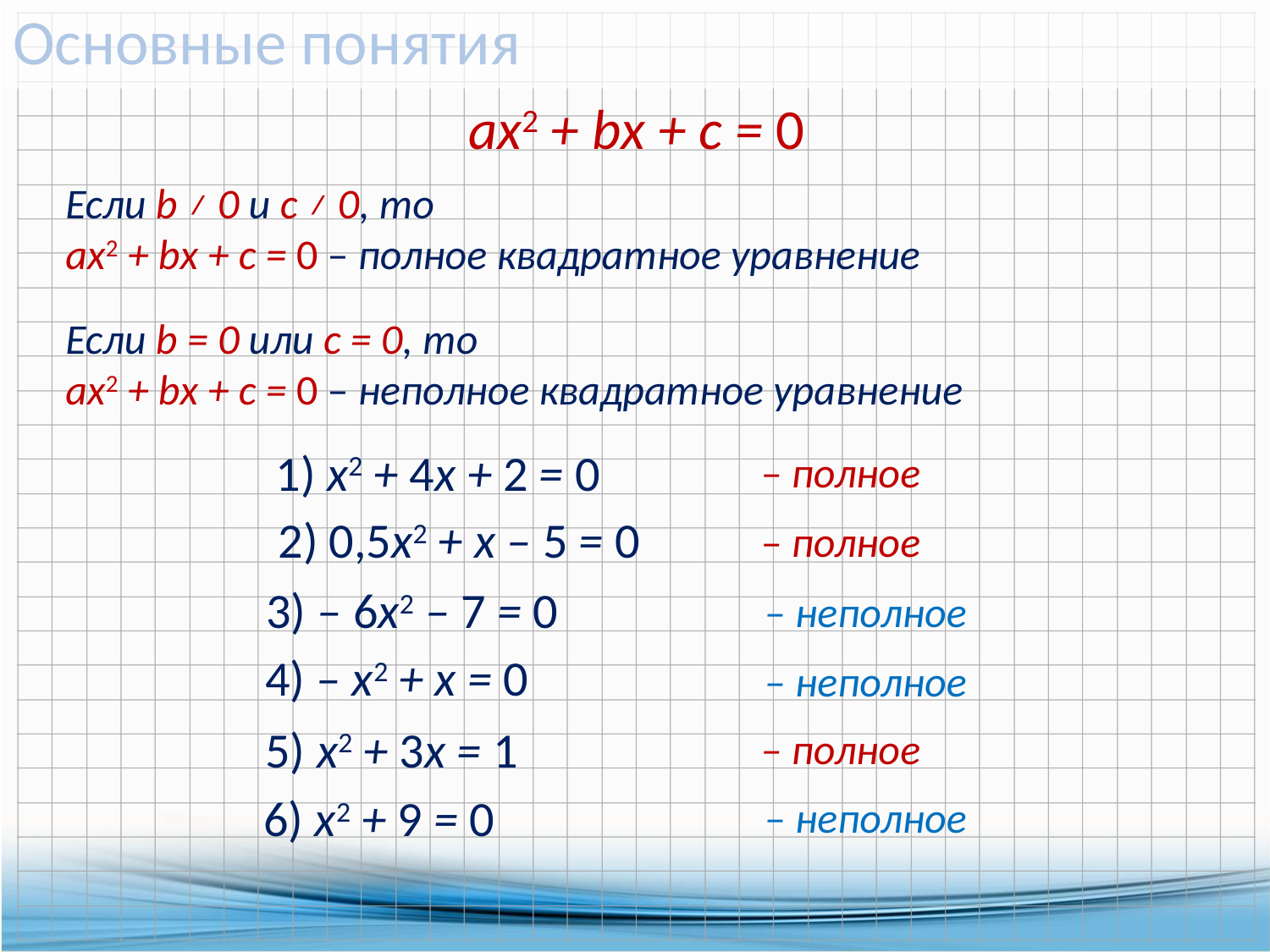

# Основные понятия
ах2 + bх + с = 0
Если b ≠ 0 и c ≠ 0, то
ах2 + bх + с = 0 – полное квадратное уравнение
Если b = 0 или c = 0, то
ах2 + bх + с = 0 – неполное квадратное уравнение
1) х2 + 4х + 2 = 0
– полное
2) 0,5х2 + х – 5 = 0
– полное
3) – 6х2 – 7 = 0
– неполное
4) – х2 + х = 0
– неполное
5) х2 + 3х = 1
– полное
6) х2 + 9 = 0
– неполное